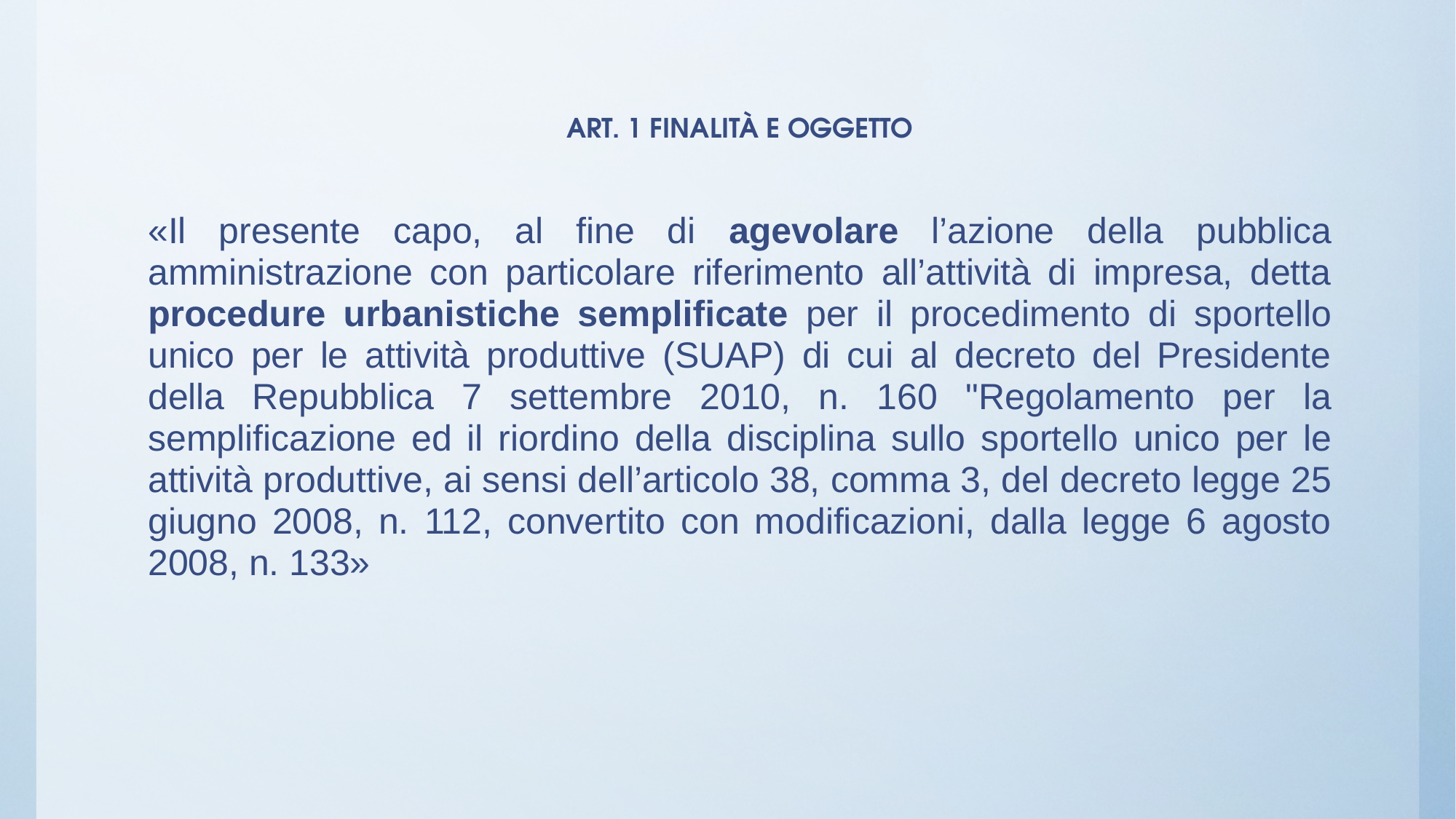

# ART. 1 FINALITÀ E OGGETTO
«Il presente capo, al fine di agevolare l’azione della pubblica amministrazione con particolare riferimento all’attività di impresa, detta procedure urbanistiche semplificate per il procedimento di sportello unico per le attività produttive (SUAP) di cui al decreto del Presidente della Repubblica 7 settembre 2010, n. 160 "Regolamento per la semplificazione ed il riordino della disciplina sullo sportello unico per le attività produttive, ai sensi dell’articolo 38, comma 3, del decreto legge 25 giugno 2008, n. 112, convertito con modificazioni, dalla legge 6 agosto 2008, n. 133»